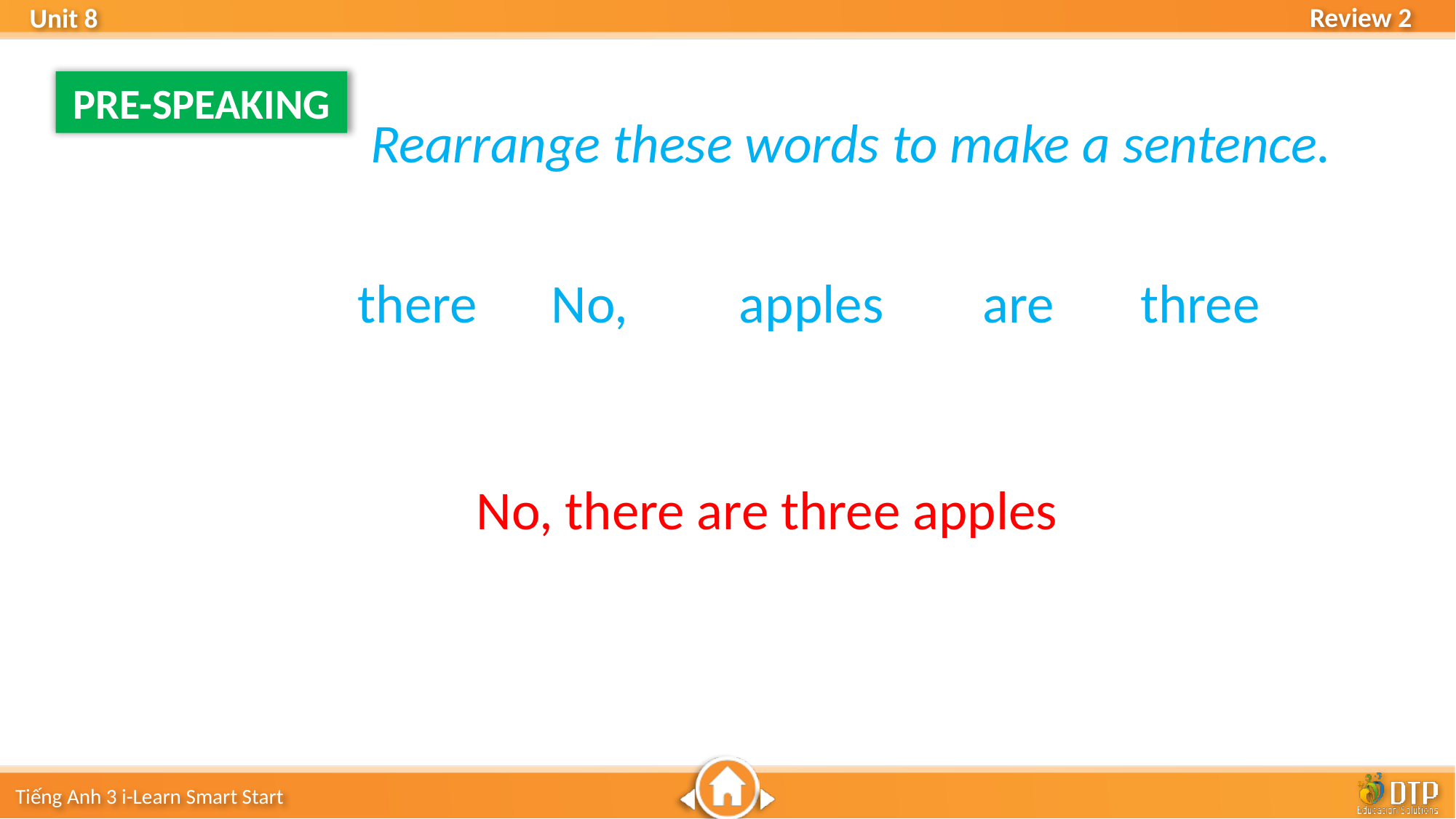

PRE-SPEAKING
Rearrange these words to make a sentence.
there      No,         apples        are       three
No, there are three apples